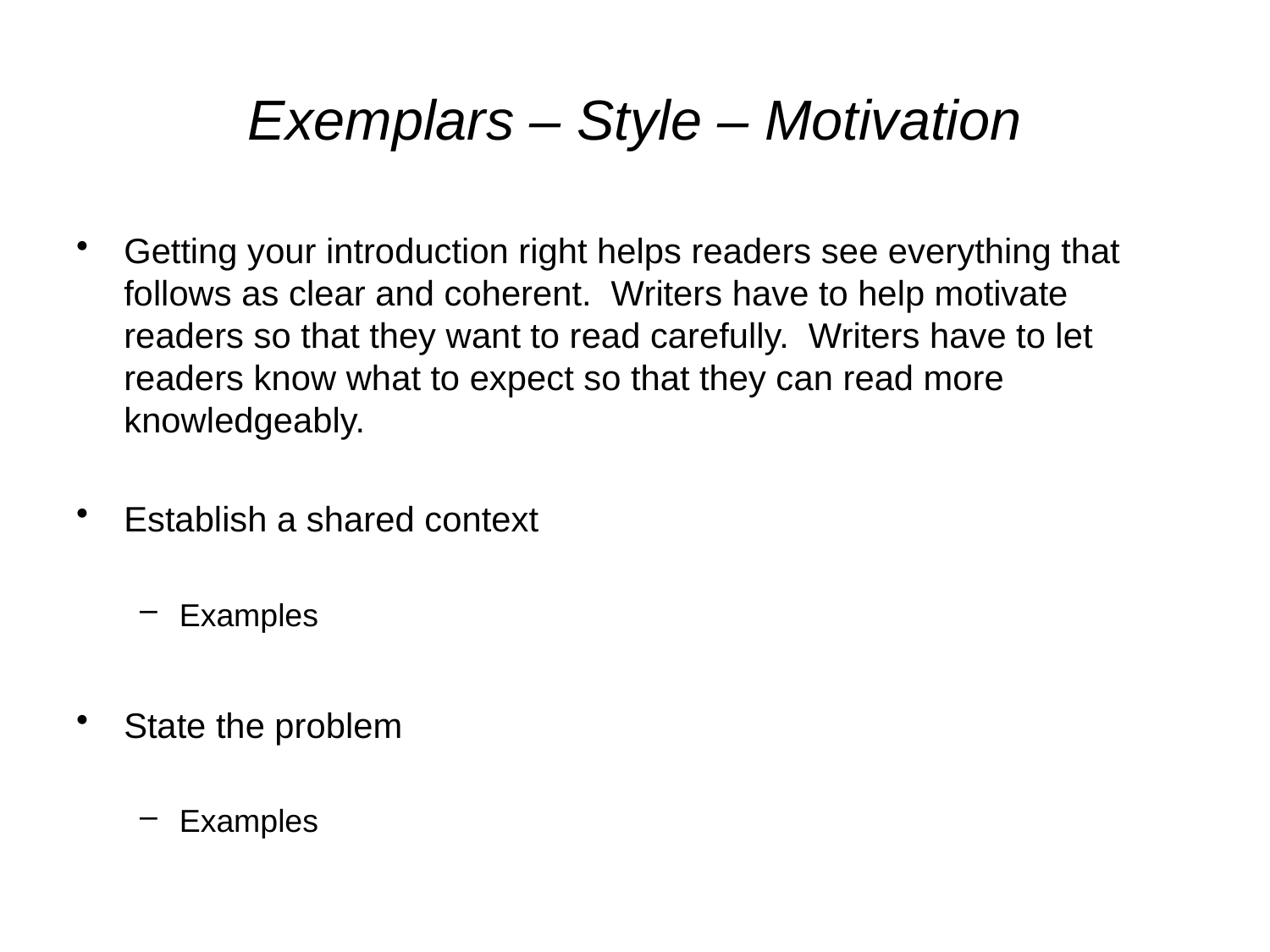

# Exemplars – Style – Motivation
Getting your introduction right helps readers see everything that follows as clear and coherent.  Writers have to help motivate readers so that they want to read carefully.  Writers have to let readers know what to expect so that they can read more knowledgeably.

Establish a shared context

Examples

State the problem

Examples